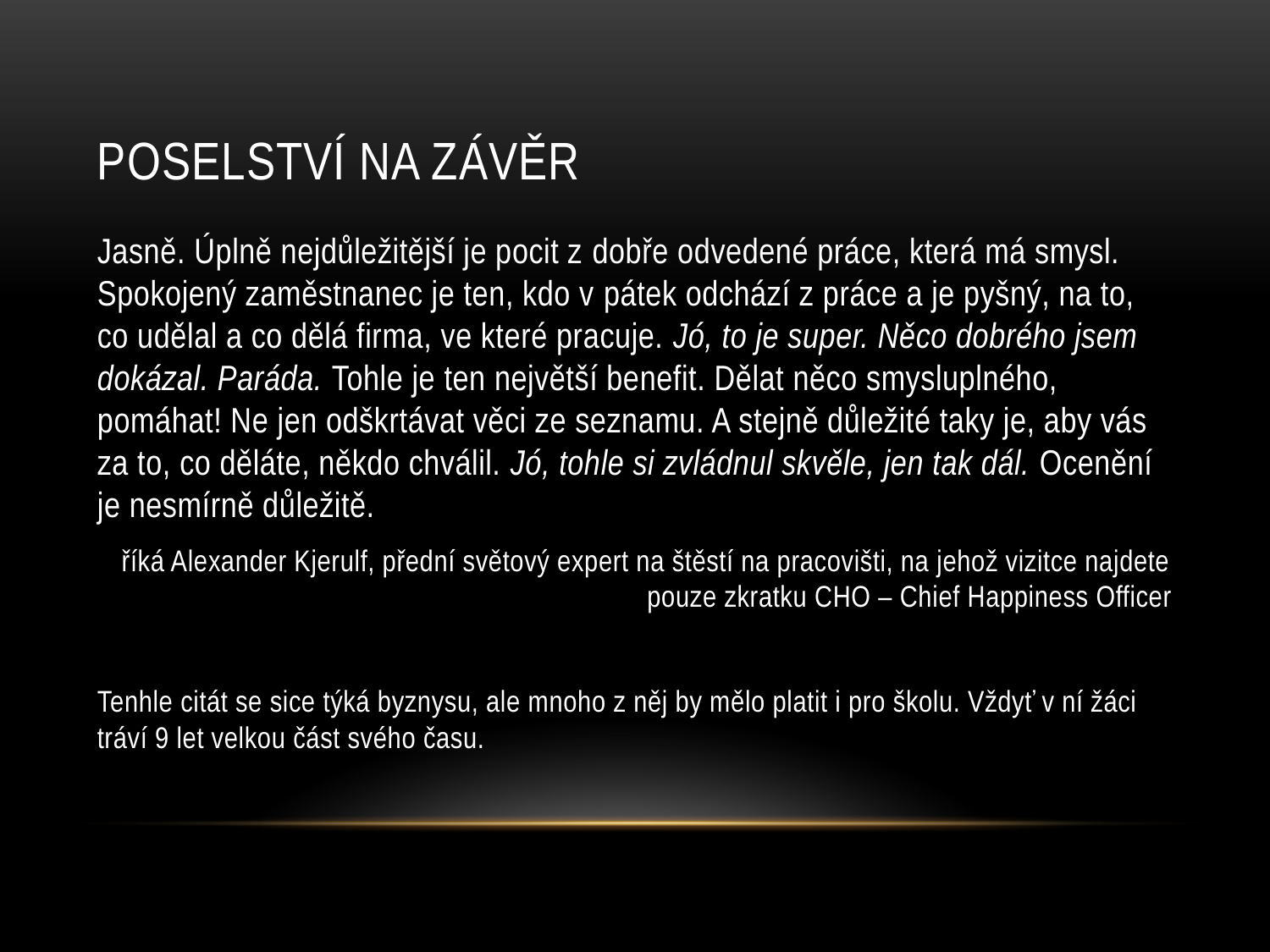

# Poselství na závěr
Jasně. Úplně nejdůležitější je pocit z dobře odvedené práce, která má smysl. Spokojený zaměstnanec je ten, kdo v pátek odchází z práce a je pyšný, na to, co udělal a co dělá firma, ve které pracuje. Jó, to je super. Něco dobrého jsem dokázal. Paráda. Tohle je ten největší benefit. Dělat něco smysluplného, pomáhat! Ne jen odškrtávat věci ze seznamu. A stejně důležité taky je, aby vás za to, co děláte, někdo chválil. Jó, tohle si zvládnul skvěle, jen tak dál. Ocenění je nesmírně důležitě.
říká Alexander Kjerulf, přední světový expert na štěstí na pracovišti, na jehož vizitce najdete pouze zkratku CHO – Chief Happiness Officer

Tenhle citát se sice týká byznysu, ale mnoho z něj by mělo platit i pro školu. Vždyť v ní žáci tráví 9 let velkou část svého času.